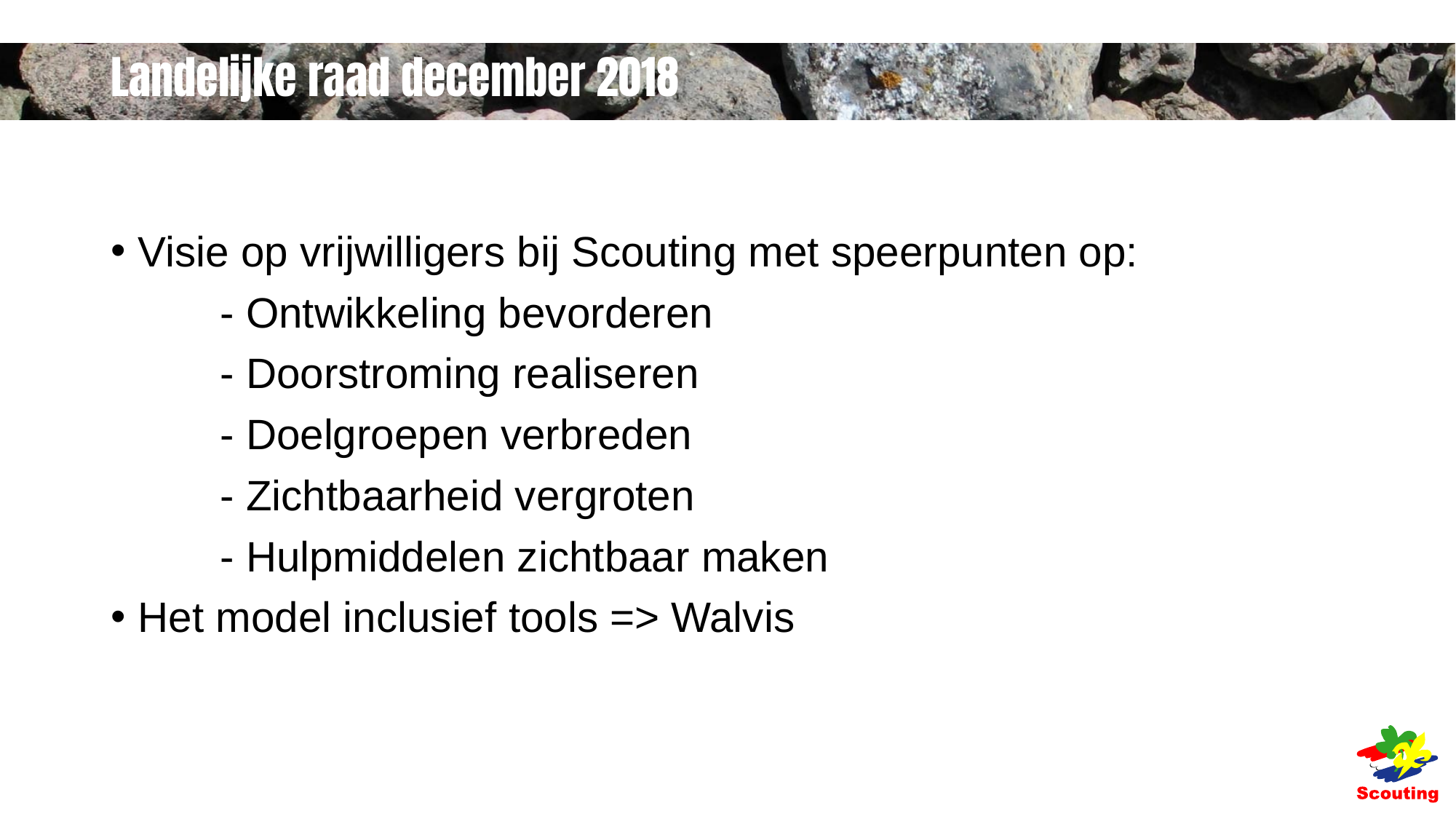

# Landelijke raad december 2018

Visie op vrijwilligers bij Scouting met speerpunten op:
	- Ontwikkeling bevorderen
	- Doorstroming realiseren
	- Doelgroepen verbreden
	- Zichtbaarheid vergroten
	- Hulpmiddelen zichtbaar maken
Het model inclusief tools => Walvis